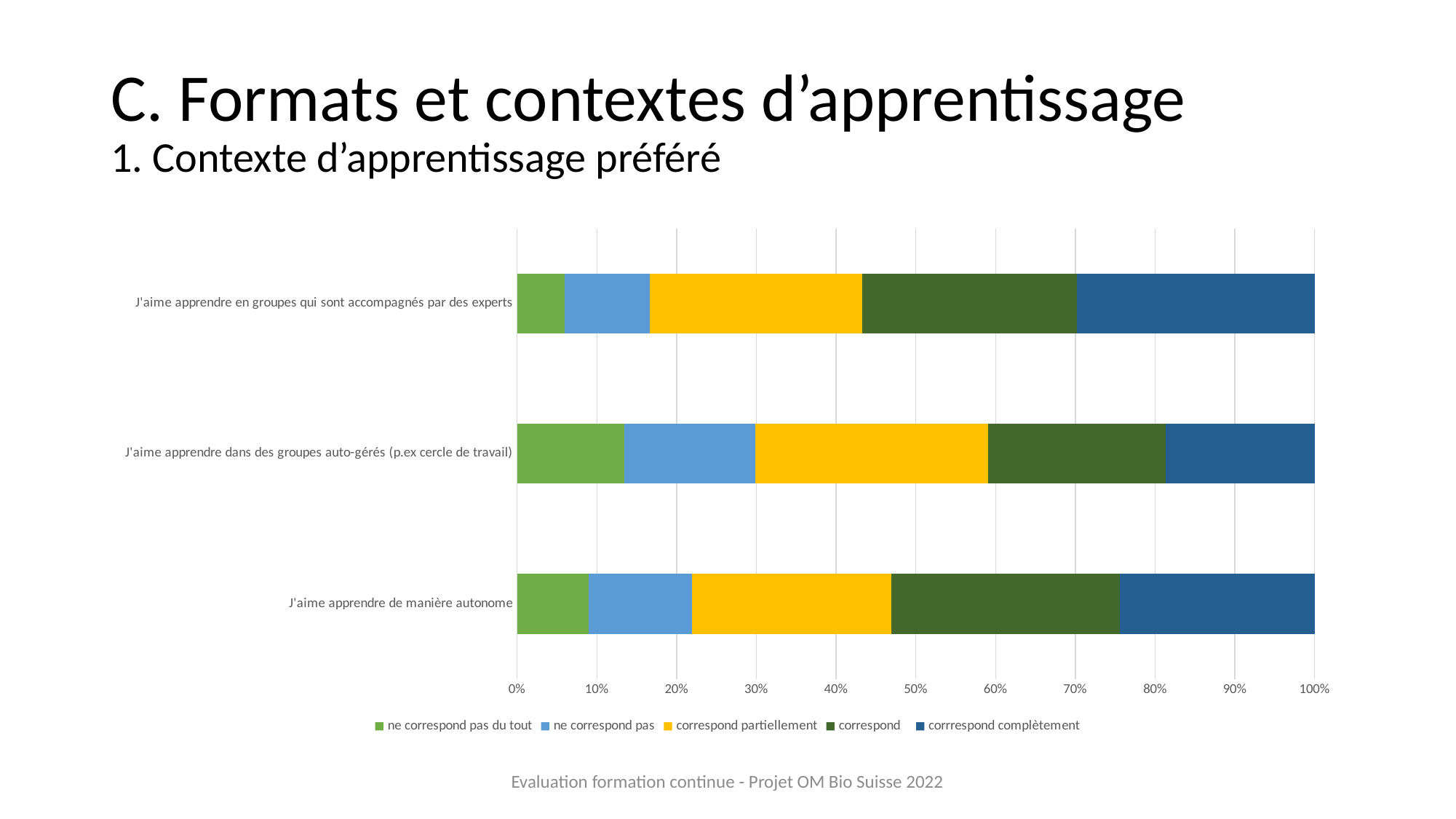

# C. Formats et contextes d’apprentissage 1. Contexte d’apprentissage préféré

### Chart

| Category | ne correspond pas du tout | ne correspond pas | correspond partiellement | correspond   | corrrespond complètement |
|---|---|---|---|---|---|
| J'aime apprendre de manière autonome | 29.0 | 42.0 | 81.0 | 93.0 | 79.0 |
| J'aime apprendre dans des groupes auto-gérés (p.ex cercle de travail) | 41.0 | 50.0 | 89.0 | 68.0 | 57.0 |
| J'aime apprendre en groupes qui sont accompagnés par des experts | 19.0 | 34.0 | 85.0 | 86.0 | 95.0 |
Evaluation formation continue - Projet OM Bio Suisse 2022